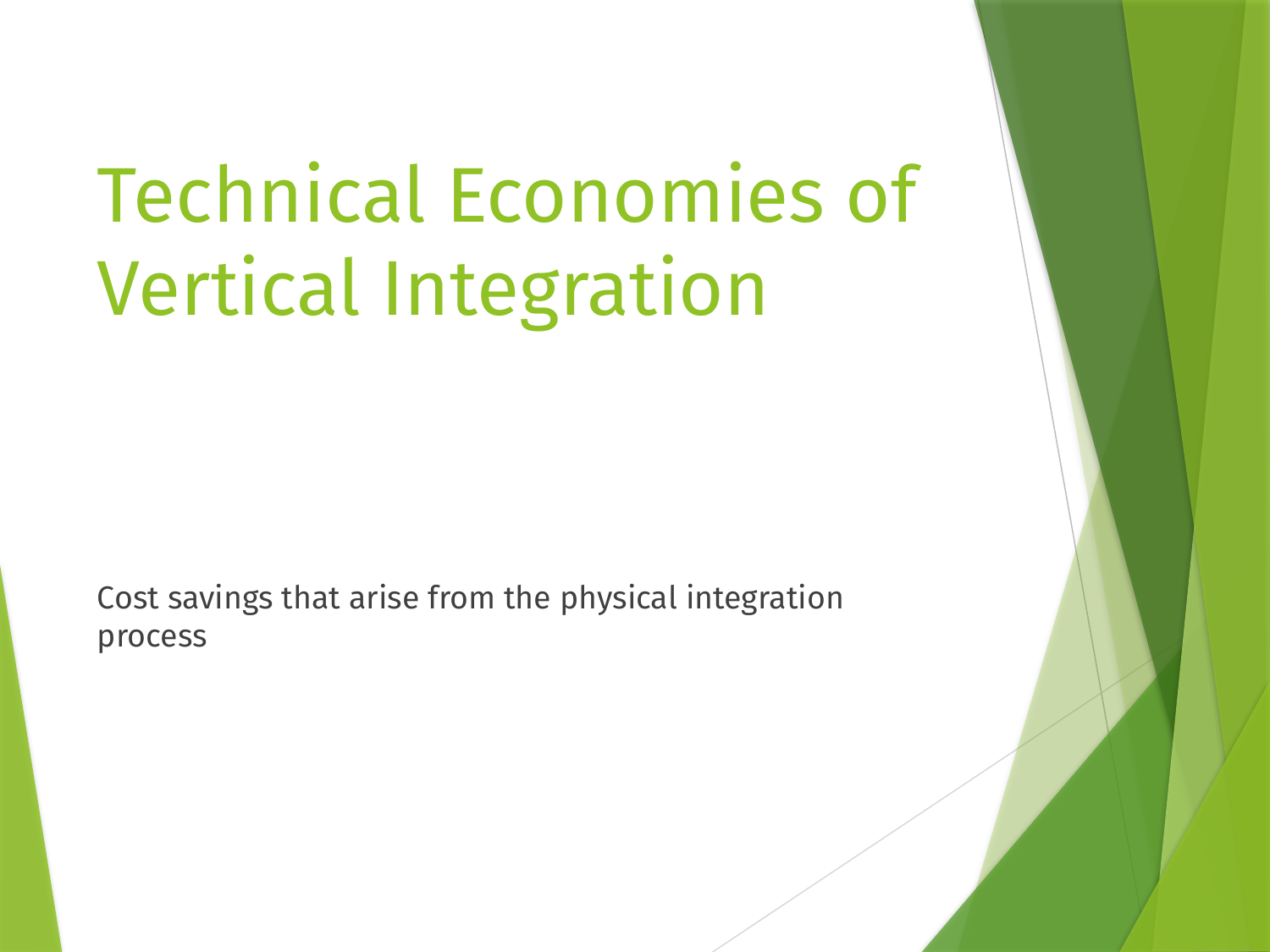

# Technical Economies of Vertical Integration
Cost savings that arise from the physical integration process